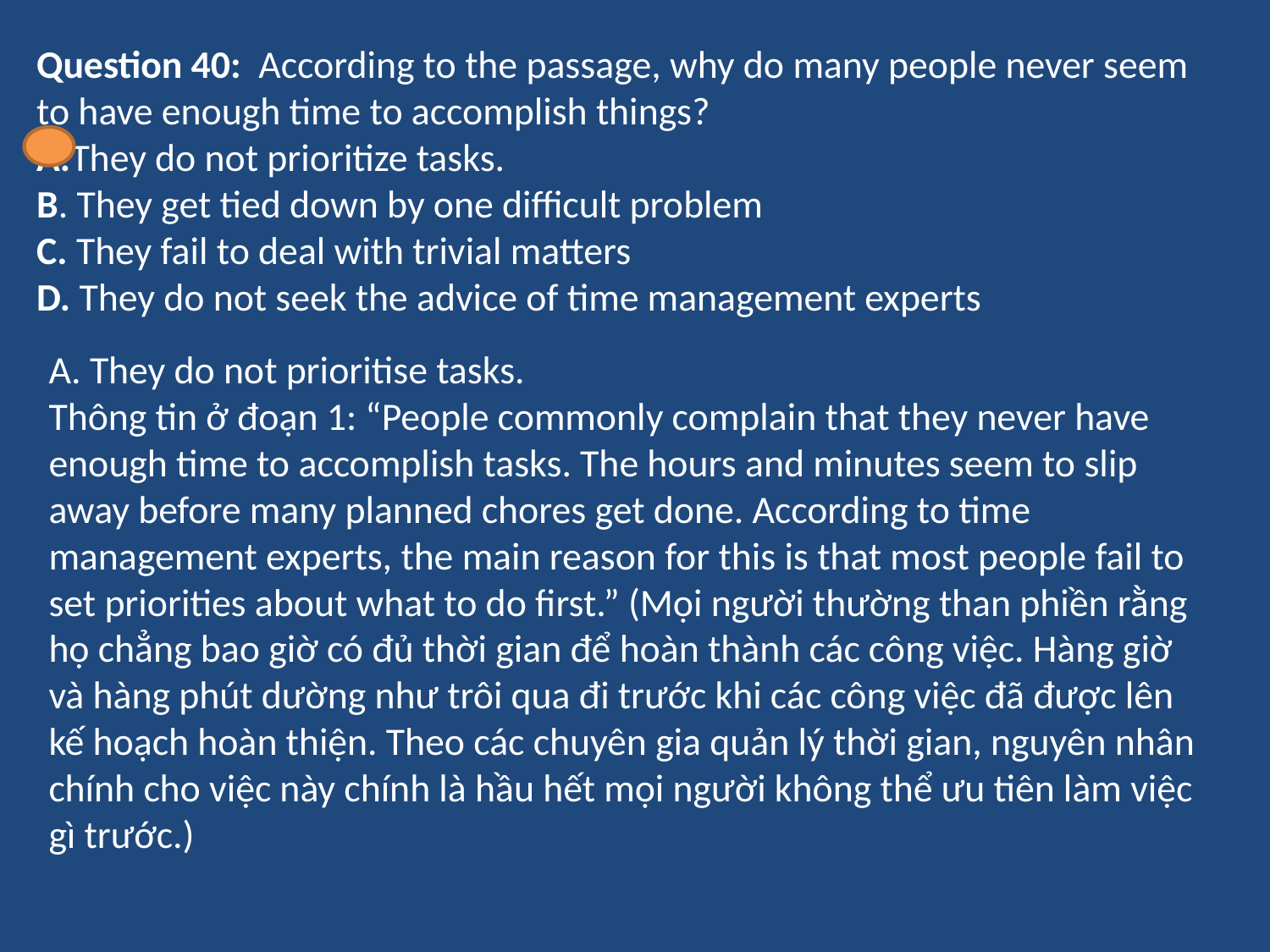

Question 40:  According to the passage, why do many people never seem to have enough time to accomplish things?
A.They do not prioritize tasks.
B. They get tied down by one difficult problem
C. They fail to deal with trivial matters
D. They do not seek the advice of time management experts

A. They do not prioritise tasks.
Thông tin ở đoạn 1: “People commonly complain that they never have enough time to accomplish tasks. The hours and minutes seem to slip away before many planned chores get done. According to time management experts, the main reason for this is that most people fail to set priorities about what to do first.” (Mọi người thường than phiền rằng họ chẳng bao giờ có đủ thời gian để hoàn thành các công việc. Hàng giờ và hàng phút dường như trôi qua đi trước khi các công việc đã được lên kế hoạch hoàn thiện. Theo các chuyên gia quản lý thời gian, nguyên nhân chính cho việc này chính là hầu hết mọi người không thể ưu tiên làm việc gì trước.)